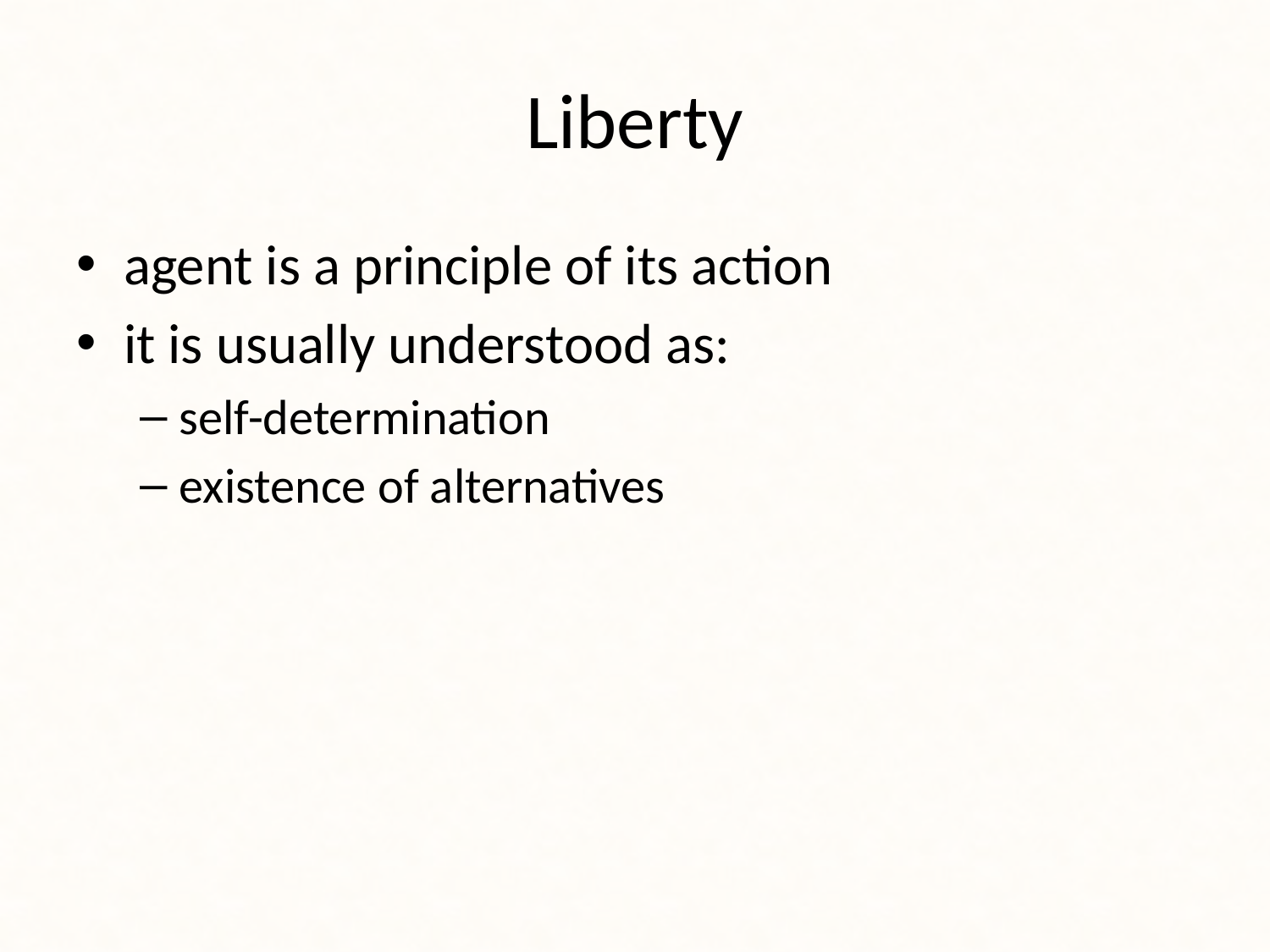

# Liberty
agent is a principle of its action
it is usually understood as:
self-determination
existence of alternatives